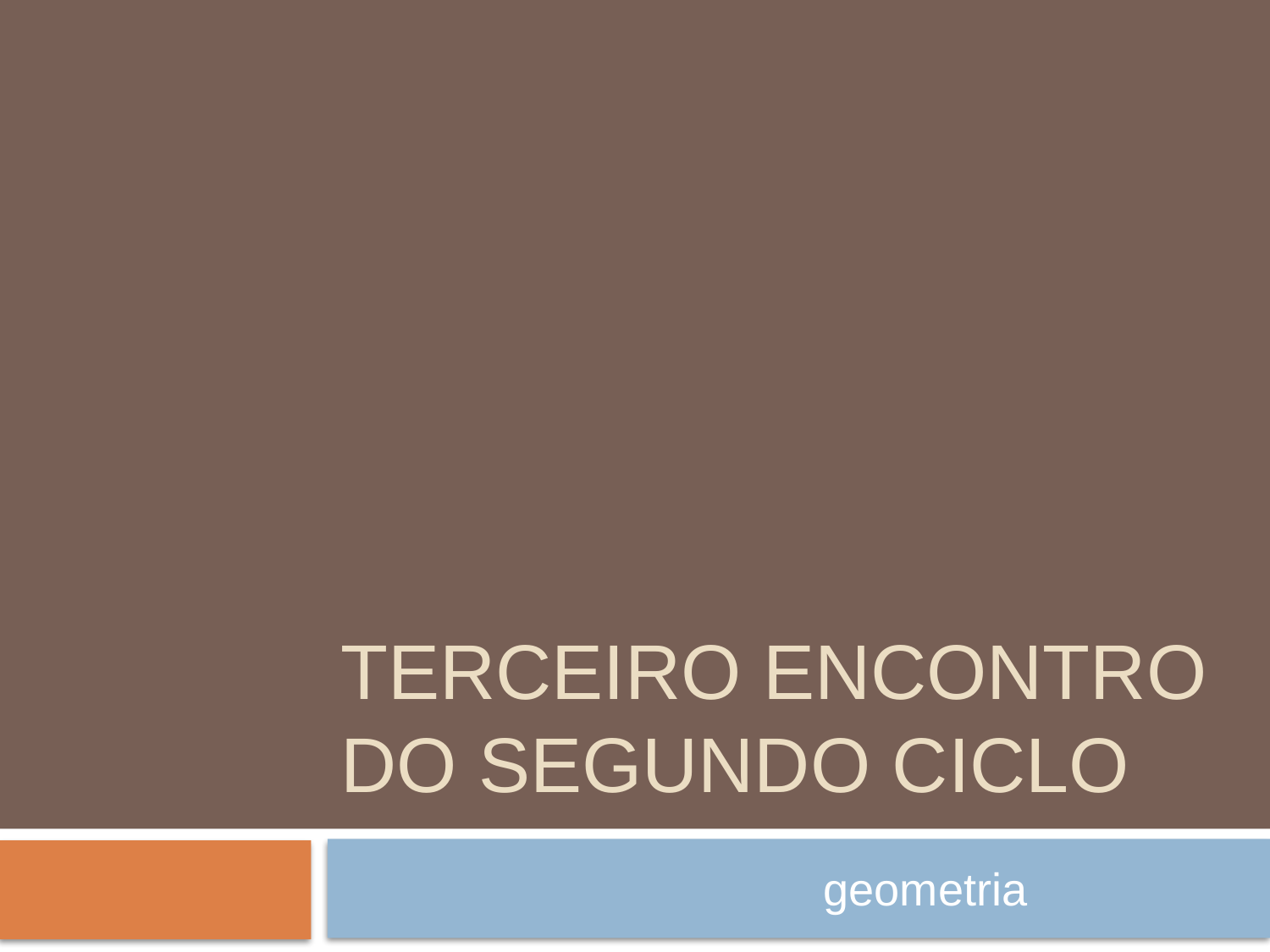

# Terceiro encontro do segundo ciclo
                                      geometria